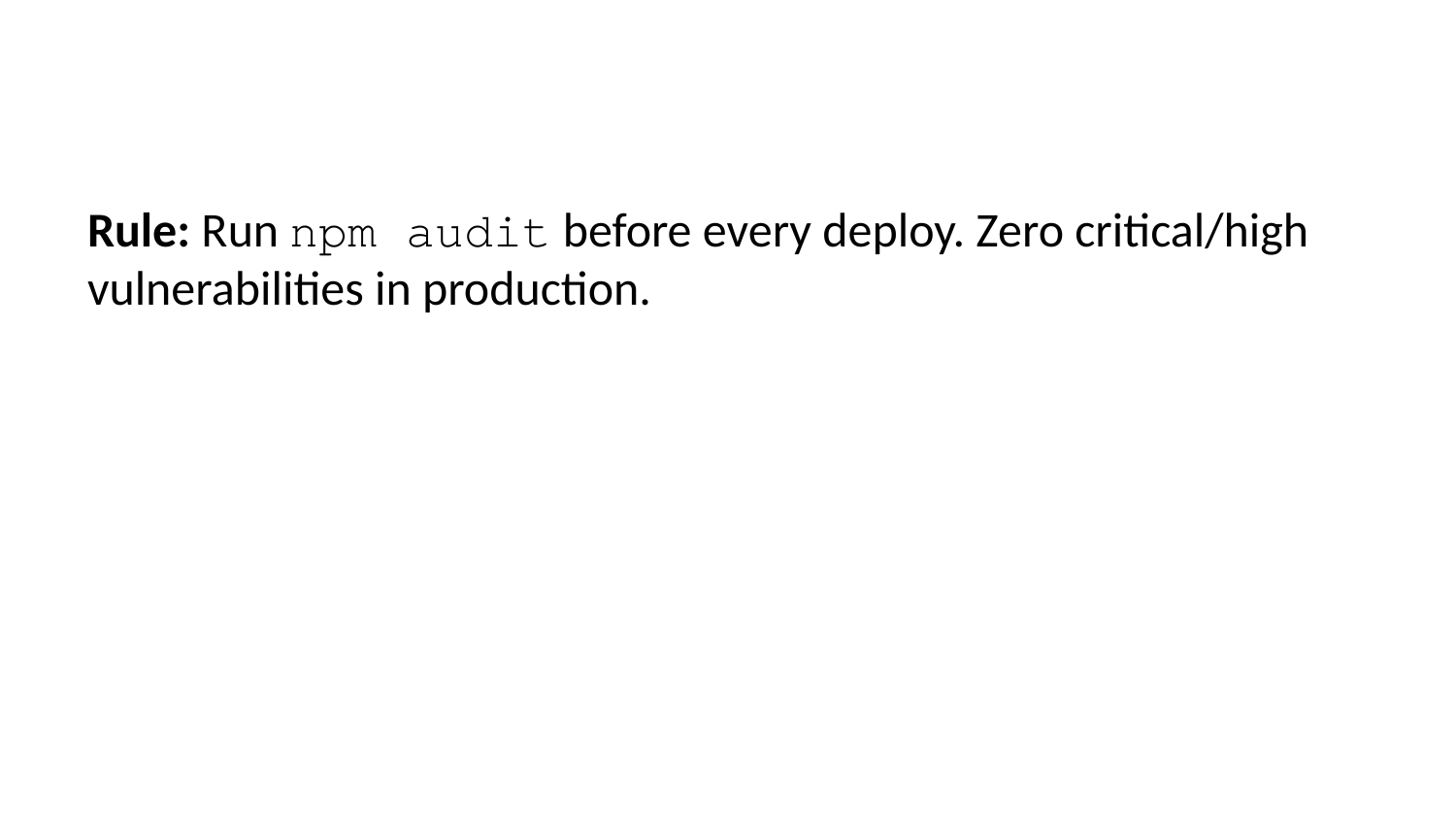

Rule: Run npm audit before every deploy. Zero critical/high vulnerabilities in production.